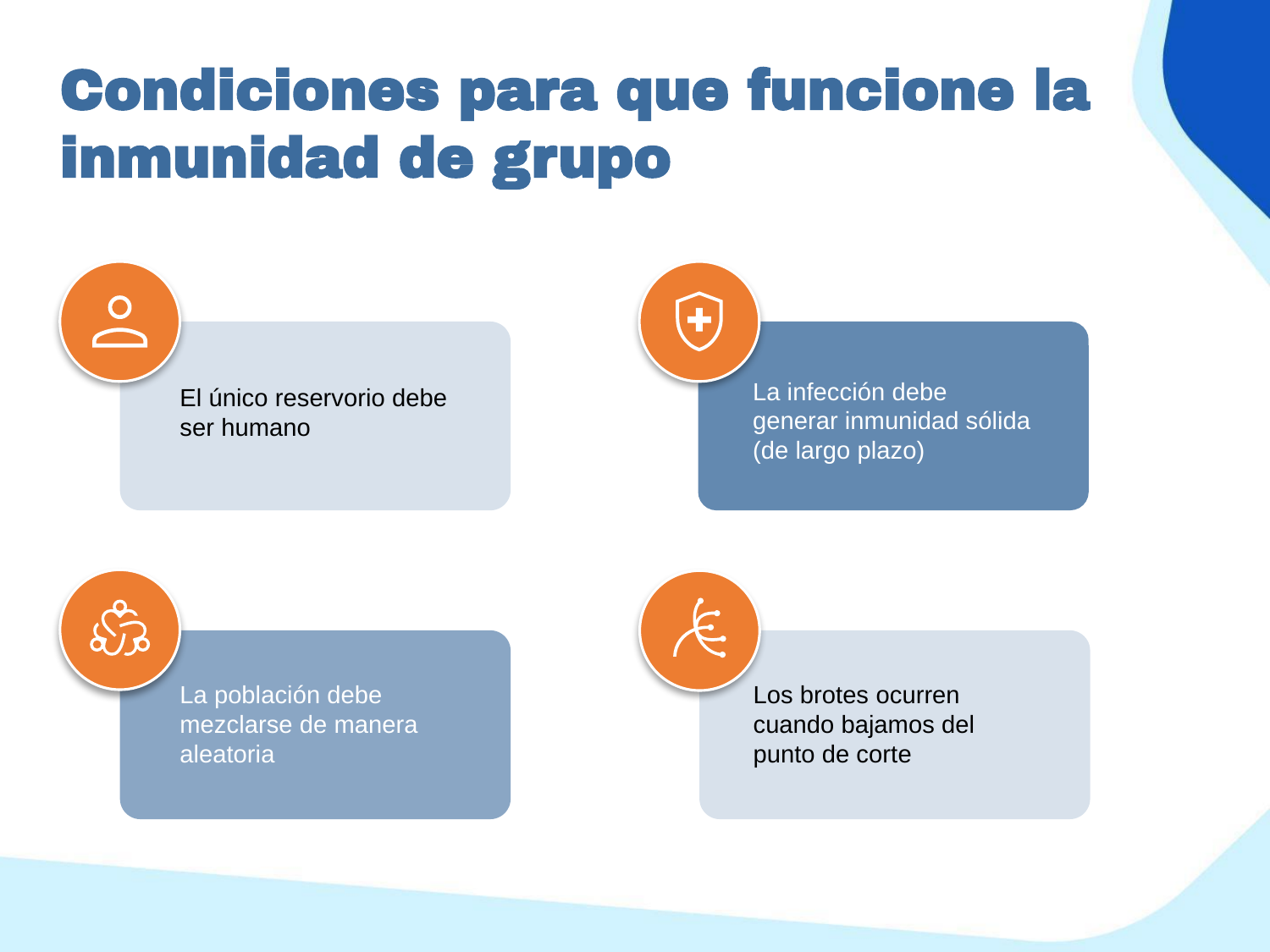

Condiciones para que funcione la inmunidad de grupo

La infección debe generar inmunidad sólida (de largo plazo)
El único reservorio debe ser humano

La población debe mezclarse de manera aleatoria
Los brotes ocurren cuando bajamos del punto de corte